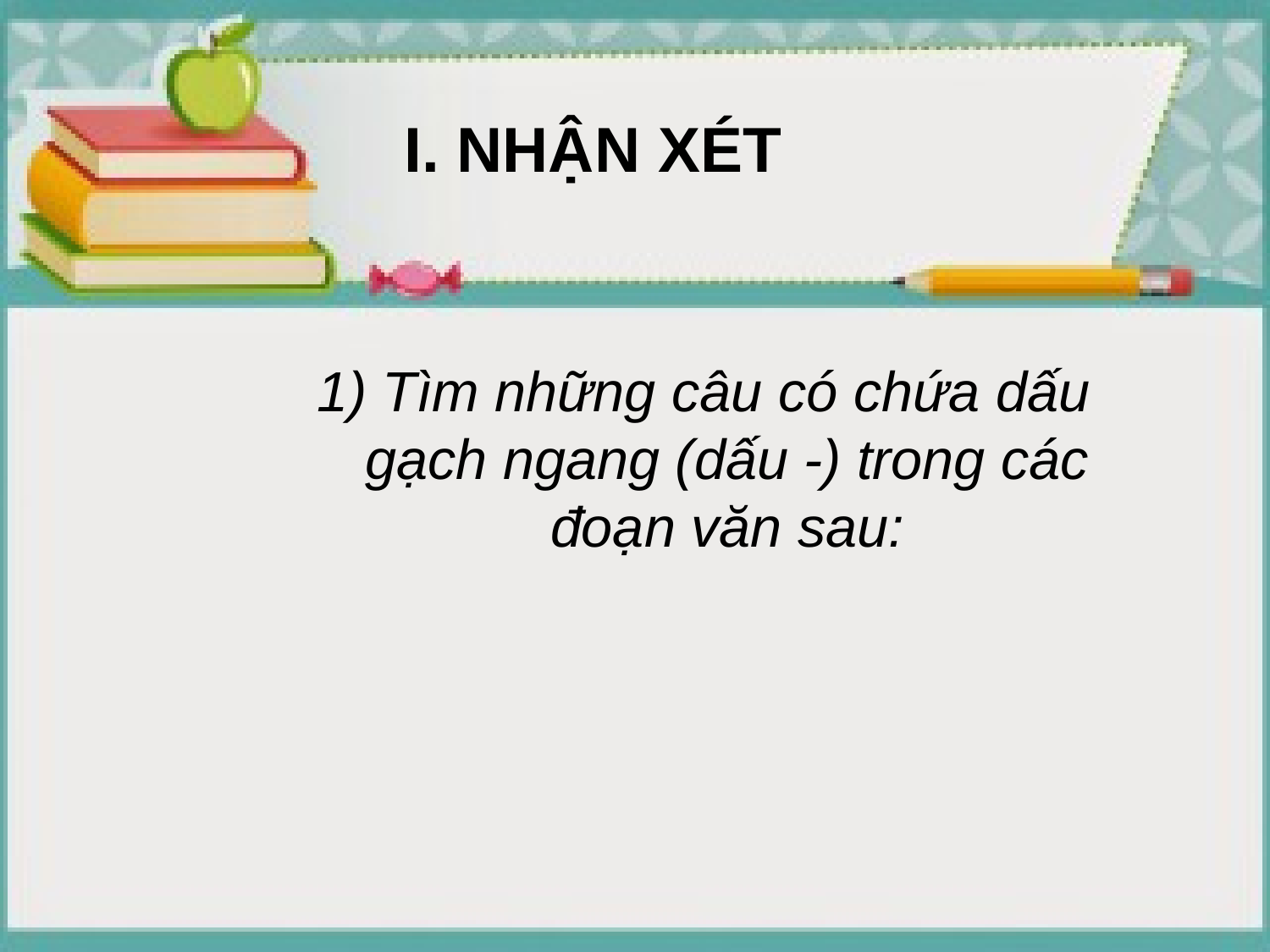

I. NHẬN XÉT
1) Tìm những câu có chứa dấu gạch ngang (dấu -) trong các đoạn văn sau: